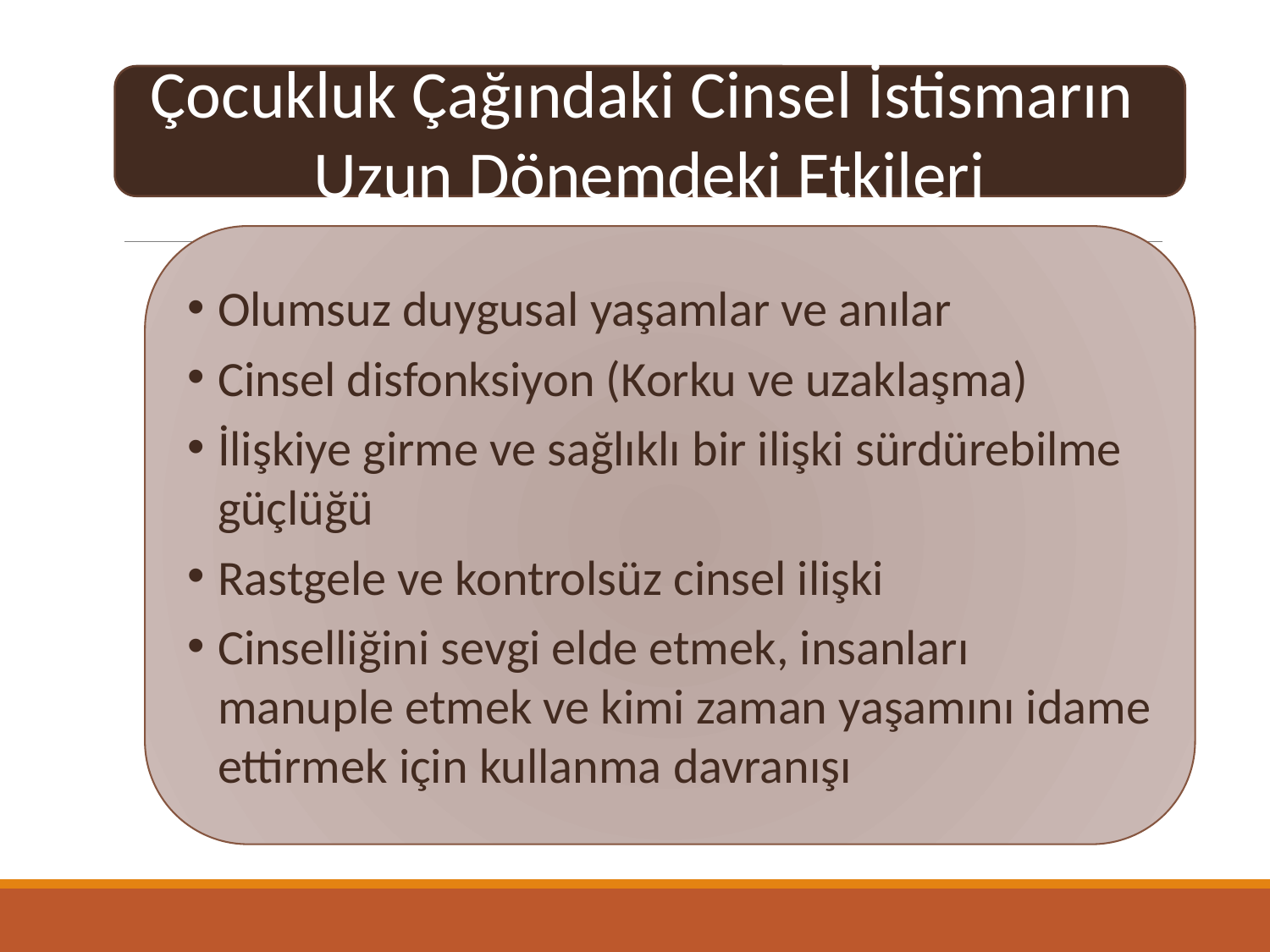

Çocukluk Çağındaki Cinsel İstismarın
Uzun Dönemdeki Etkileri
Olumsuz duygusal yaşamlar ve anılar
Cinsel disfonksiyon (Korku ve uzaklaşma)
İlişkiye girme ve sağlıklı bir ilişki sürdürebilme güçlüğü
Rastgele ve kontrolsüz cinsel ilişki
Cinselliğini sevgi elde etmek, insanları manuple etmek ve kimi zaman yaşamını idame ettirmek için kullanma davranışı